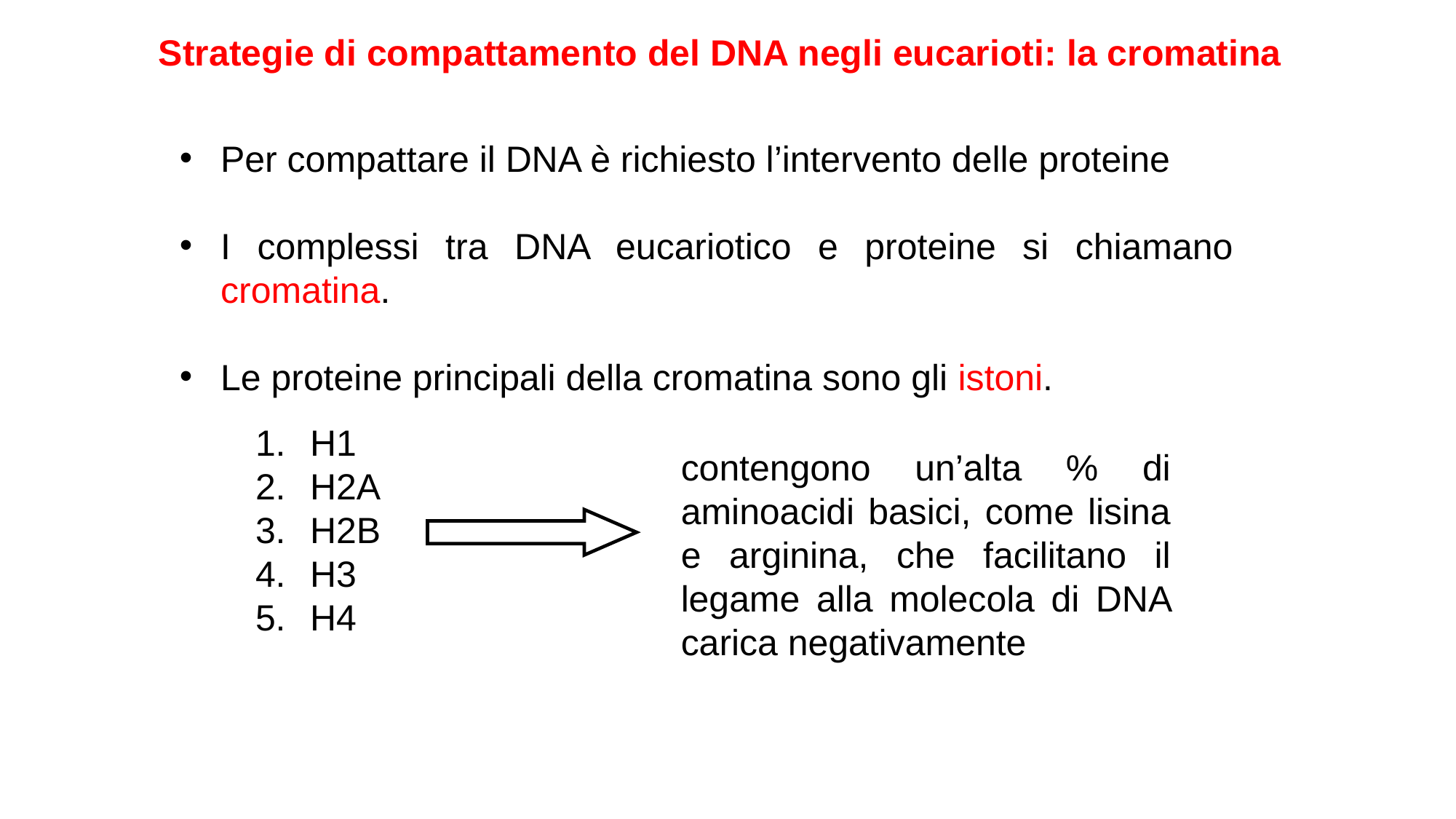

Strategie di compattamento del DNA negli eucarioti: la cromatina

Per compattare il DNA è richiesto l’intervento delle proteine

I complessi tra DNA eucariotico e proteine si chiamano cromatina.

Le proteine principali della cromatina sono gli istoni.
H1
H2A
H2B
H3
H4
contengono un’alta % di aminoacidi basici, come lisina e arginina, che facilitano il legame alla molecola di DNA carica negativamente